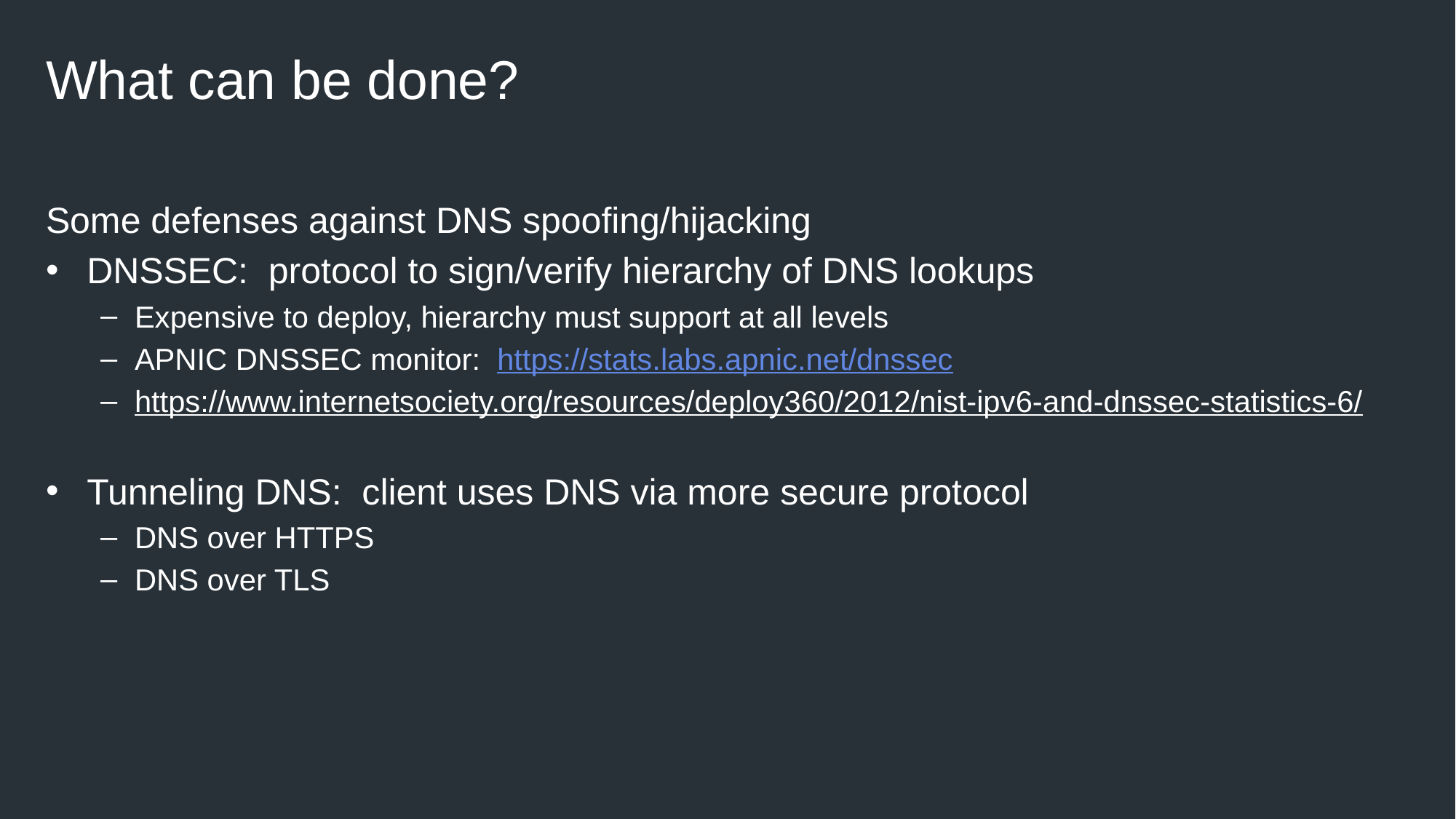

# What can be done?
Some defenses against DNS spoofing/hijacking
DNSSEC:  protocol to sign/verify hierarchy of DNS lookups
Expensive to deploy, hierarchy must support at all levels
APNIC DNSSEC monitor:  https://stats.labs.apnic.net/dnssec
https://www.internetsociety.org/resources/deploy360/2012/nist-ipv6-and-dnssec-statistics-6/

Tunneling DNS:  client uses DNS via more secure protocol
DNS over HTTPS
DNS over TLS